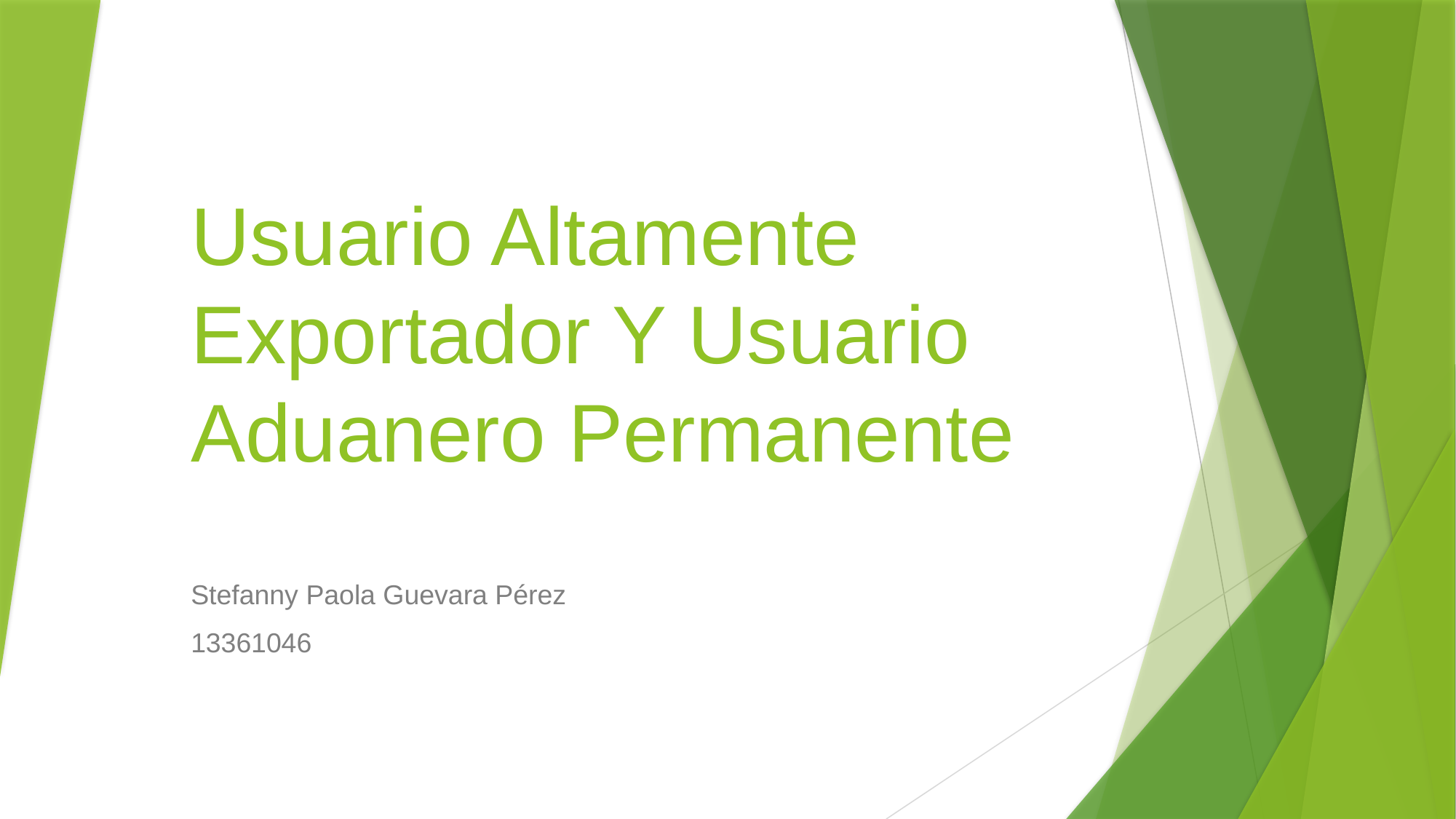

# Usuario Altamente Exportador Y Usuario Aduanero Permanente
Stefanny Paola Guevara Pérez
13361046